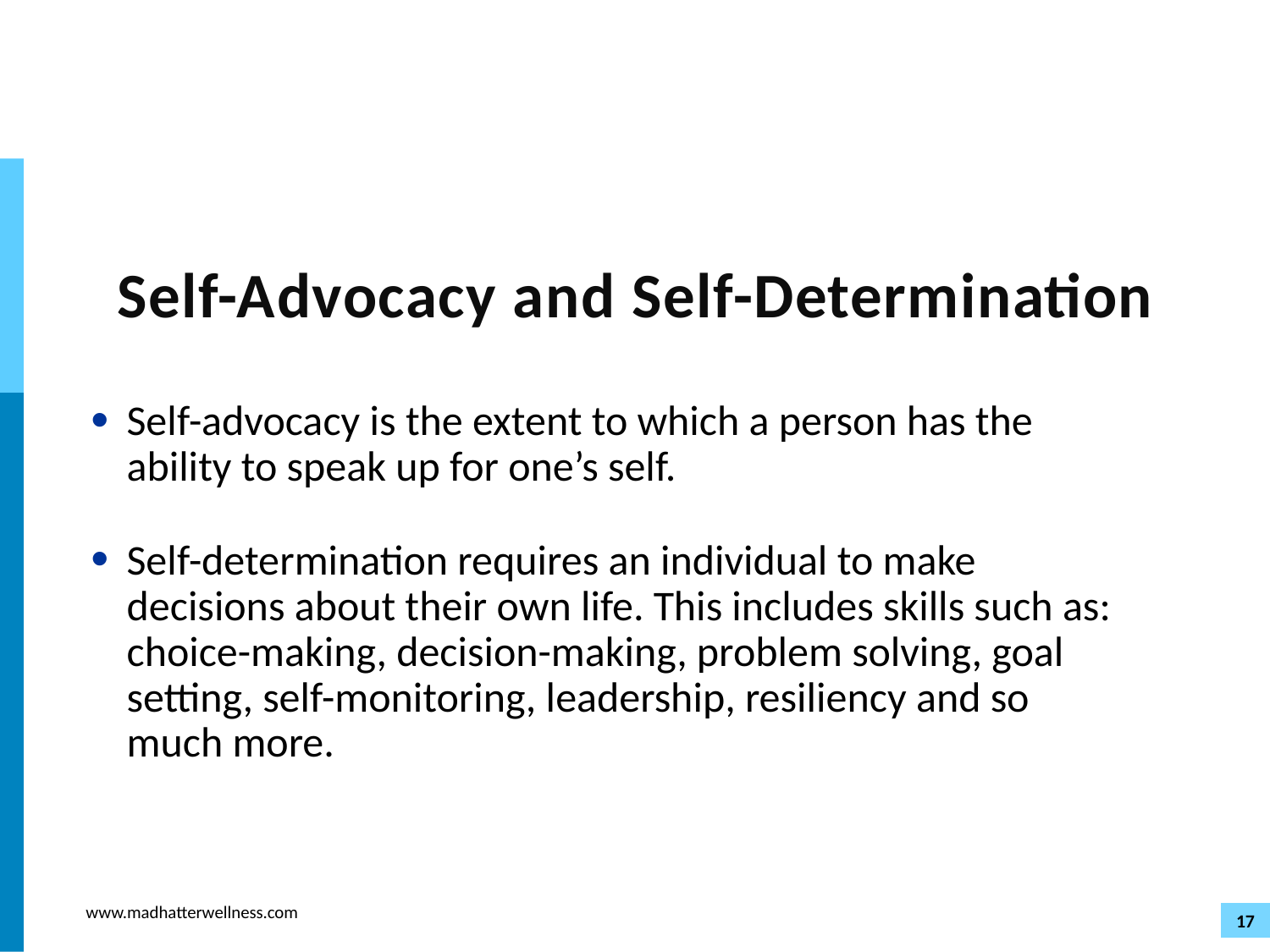

# Self-Advocacy and Self-Determination
Self-advocacy is the extent to which a person has the ability to speak up for one’s self.
Self-determination requires an individual to make decisions about their own life. This includes skills such as: choice-making, decision-making, problem solving, goal setting, self-monitoring, leadership, resiliency and so much more.